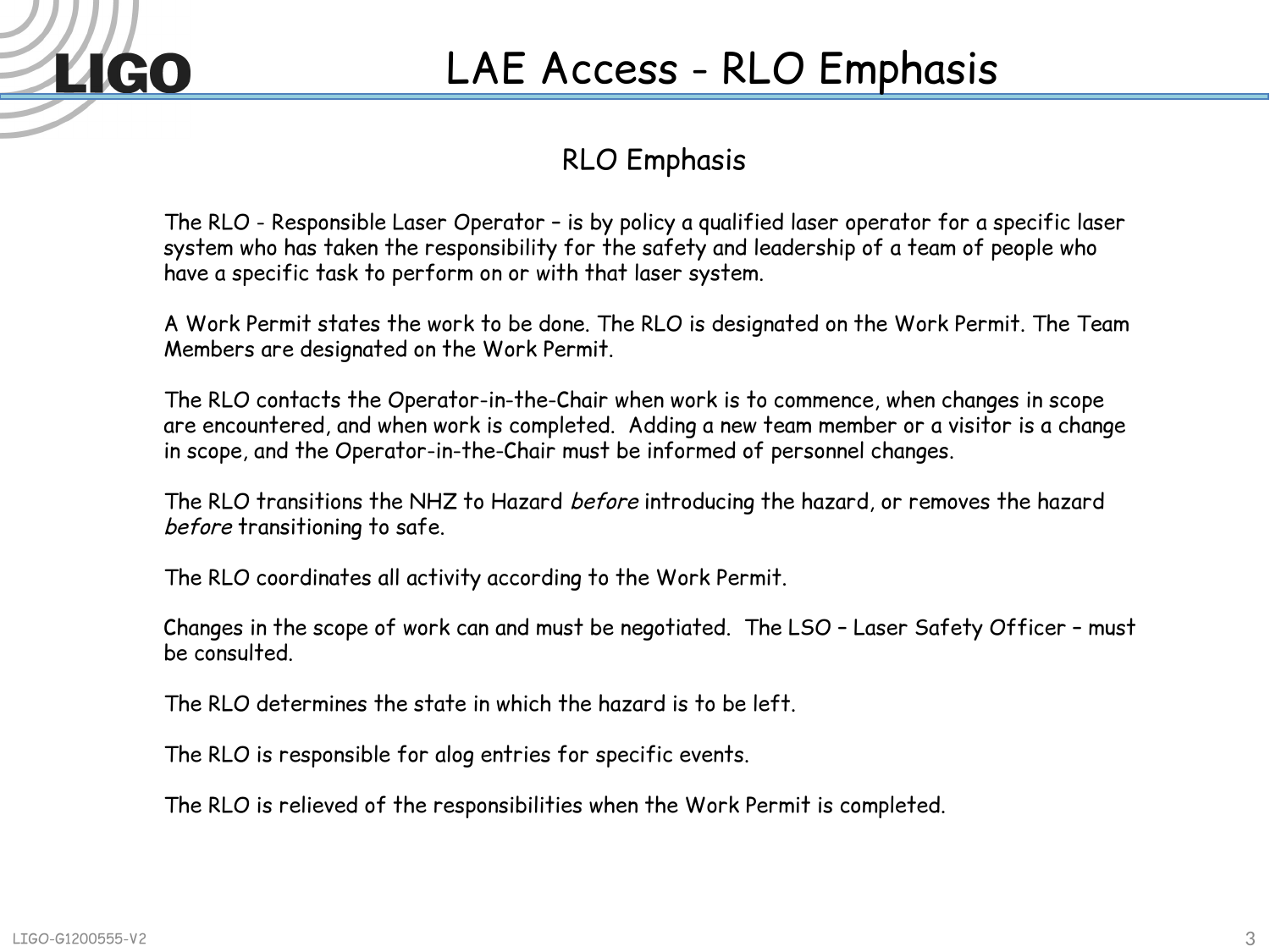

# LAE Access - RLO Emphasis
RLO Emphasis

The RLO - Responsible Laser Operator – is by policy a qualified laser operator for a specific laser system who has taken the responsibility for the safety and leadership of a team of people who have a specific task to perform on or with that laser system.

A Work Permit states the work to be done. The RLO is designated on the Work Permit. The Team Members are designated on the Work Permit.

The RLO contacts the Operator-in-the-Chair when work is to commence, when changes in scope are encountered, and when work is completed.  Adding a new team member or a visitor is a change in scope, and the Operator-in-the-Chair must be informed of personnel changes.

The RLO transitions the NHZ to Hazard before introducing the hazard, or removes the hazard before transitioning to safe.

The RLO coordinates all activity according to the Work Permit.

Changes in the scope of work can and must be negotiated.  The LSO – Laser Safety Officer – must be consulted.

The RLO determines the state in which the hazard is to be left.

The RLO is responsible for alog entries for specific events.

The RLO is relieved of the responsibilities when the Work Permit is completed.

3
LIGO-G1200555-V2